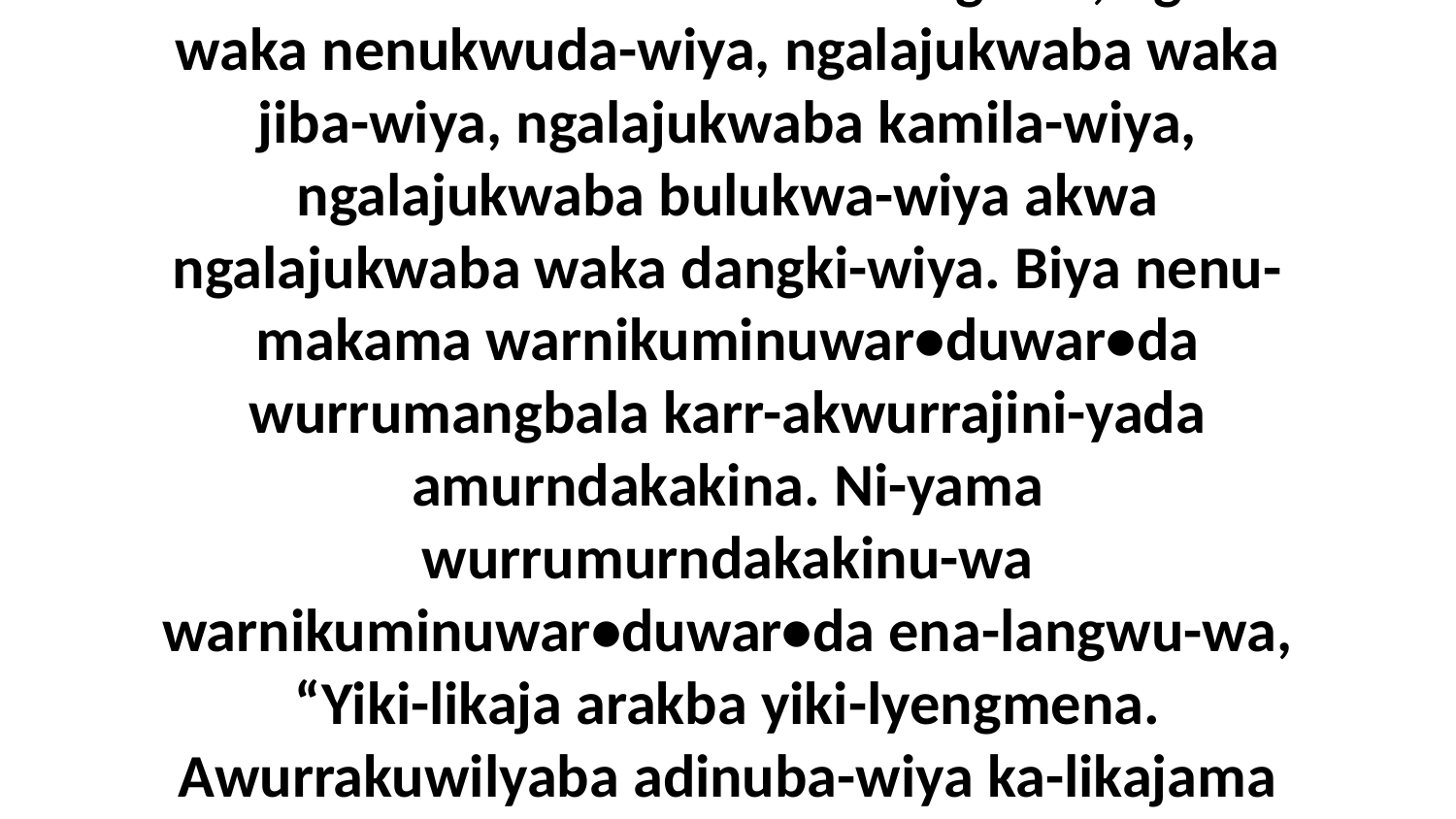

16 N-eyebijebakame-ka nakina amurndakakina awurrakumangbala, ngala waka nenukwuda-wiya, ngalajukwaba waka jiba-wiya, ngalajukwaba kamila-wiya, ngalajukwaba bulukwa-wiya akwa ngalajukwaba waka dangki-wiya. Biya nenu-makama warnikuminuwar•duwar•da wurrumangbala karr-akwurrajini-yada amurndakakina. Ni-yama wurrumurndakakinu-wa warnikuminuwar•duwar•da ena-langwu-wa, “Yiki-likaja arakba yiki-lyengmena. Awurrakuwilyaba adinuba-wiya ka-likajama biya ambaka-murra awurrakuwilyaba ka-likajama ke-yuweyinama akina.”